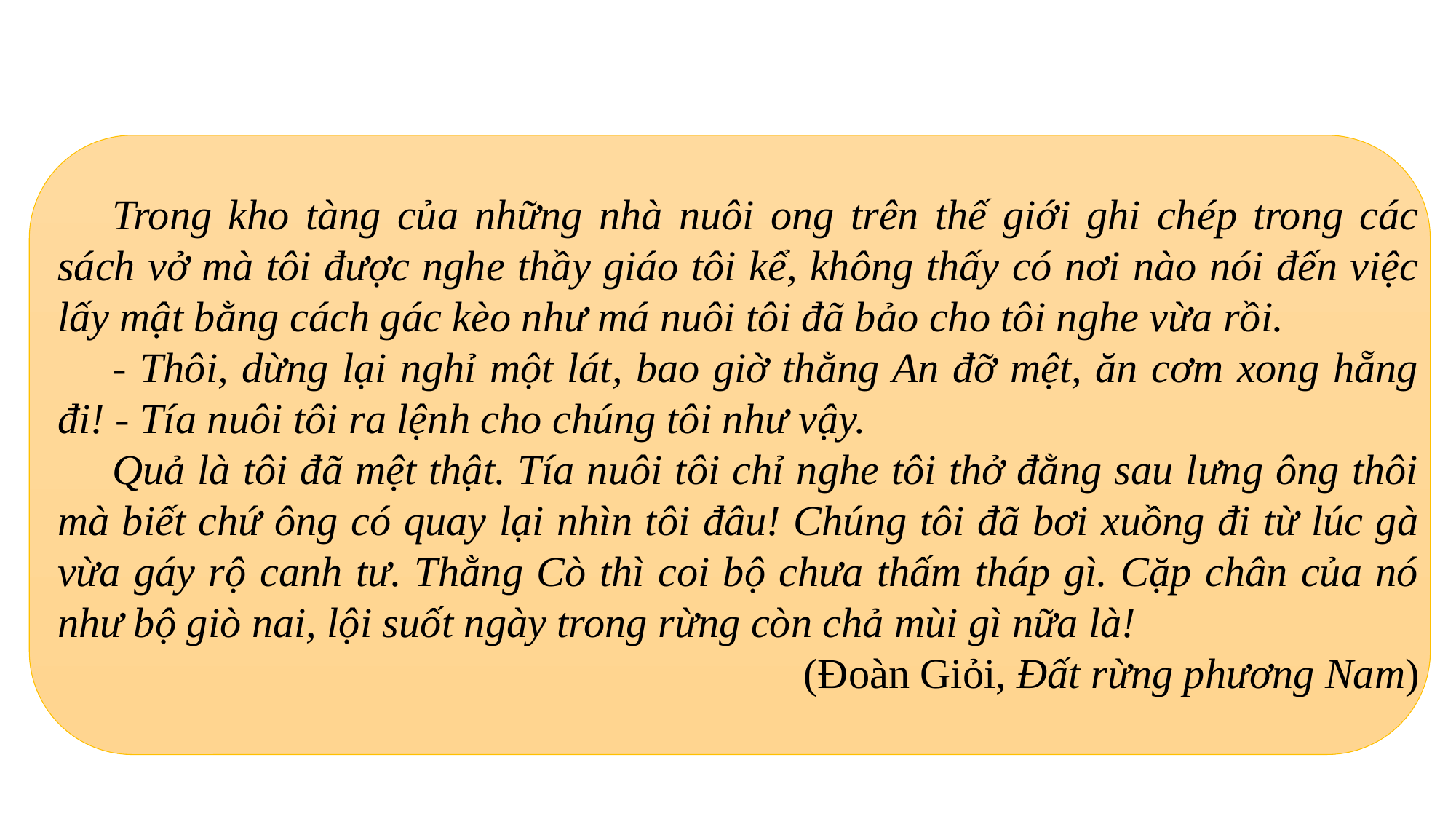

Trong kho tàng của những nhà nuôi ong trên thế giới ghi chép trong các sách vở mà tôi được nghe thầy giáo tôi kể, không thấy có nơi nào nói đến việc lấy mật bằng cách gác kèo như má nuôi tôi đã bảo cho tôi nghe vừa rồi.
- Thôi, dừng lại nghỉ một lát, bao giờ thằng An đỡ mệt, ăn cơm xong hẵng đi! - Tía nuôi tôi ra lệnh cho chúng tôi như vậy.
Quả là tôi đã mệt thật. Tía nuôi tôi chỉ nghe tôi thở đằng sau lưng ông thôi mà biết chứ ông có quay lại nhìn tôi đâu! Chúng tôi đã bơi xuồng đi từ lúc gà vừa gáy rộ canh tư. Thằng Cò thì coi bộ chưa thấm tháp gì. Cặp chân của nó như bộ giò nai, lội suốt ngày trong rừng còn chả mùi gì nữa là!
                                                     (Đoàn Giỏi, Đất rừng phương Nam)